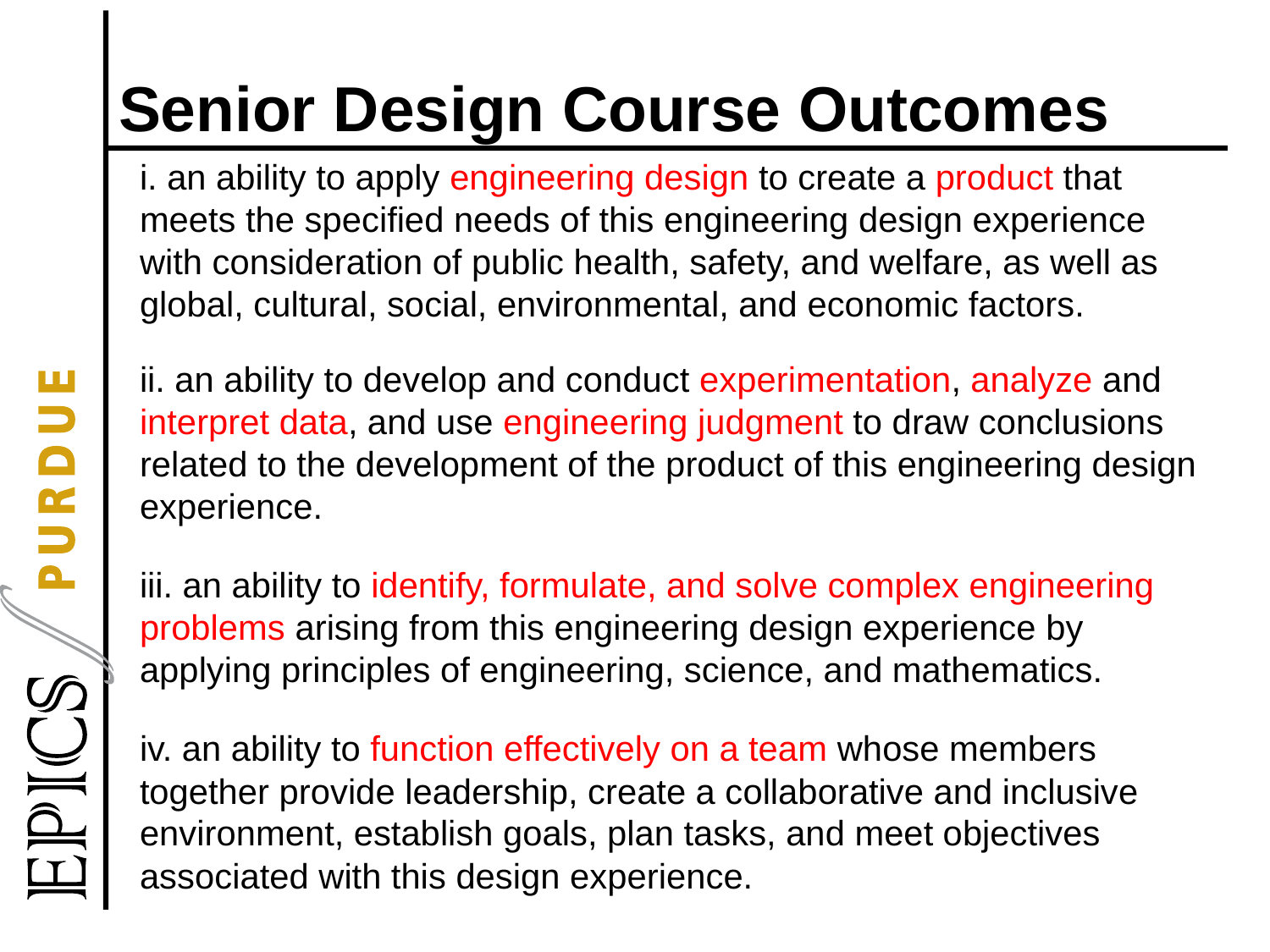

# Senior Design Course Outcomes
i. an ability to apply engineering design to create a product that meets the specified needs of this engineering design experience with consideration of public health, safety, and welfare, as well as global, cultural, social, environmental, and economic factors.

ii. an ability to develop and conduct experimentation, analyze and interpret data, and use engineering judgment to draw conclusions related to the development of the product of this engineering design experience.

iii. an ability to identify, formulate, and solve complex engineering problems arising from this engineering design experience by applying principles of engineering, science, and mathematics.

iv. an ability to function effectively on a team whose members together provide leadership, create a collaborative and inclusive environment, establish goals, plan tasks, and meet objectives associated with this design experience.